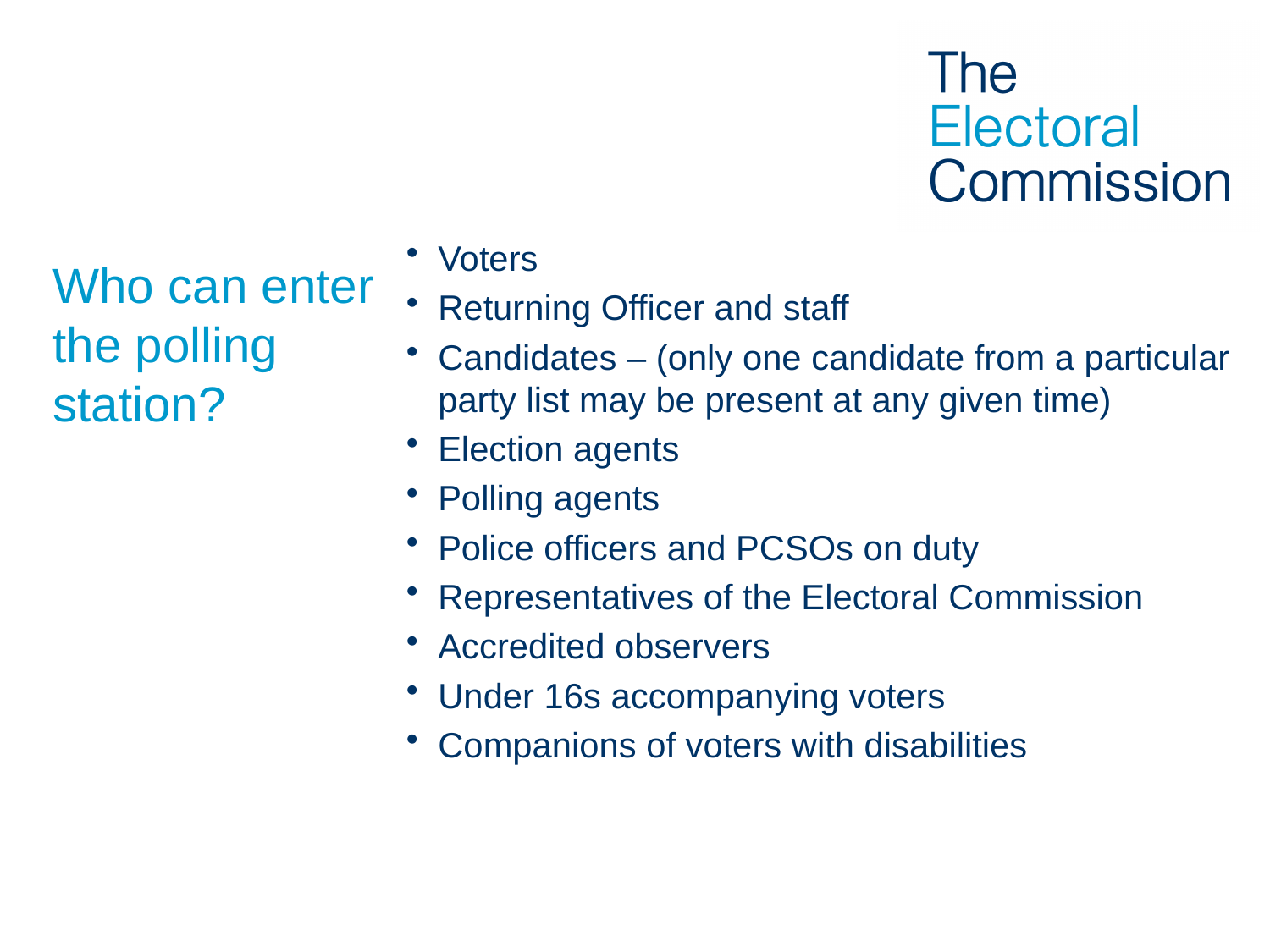

Voters
Returning Officer and staff
Candidates – (only one candidate from a particular party list may be present at any given time)
Election agents
Polling agents
Police officers and PCSOs on duty
Representatives of the Electoral Commission
Accredited observers
Under 16s accompanying voters
Companions of voters with disabilities

# Who can enter the polling station?